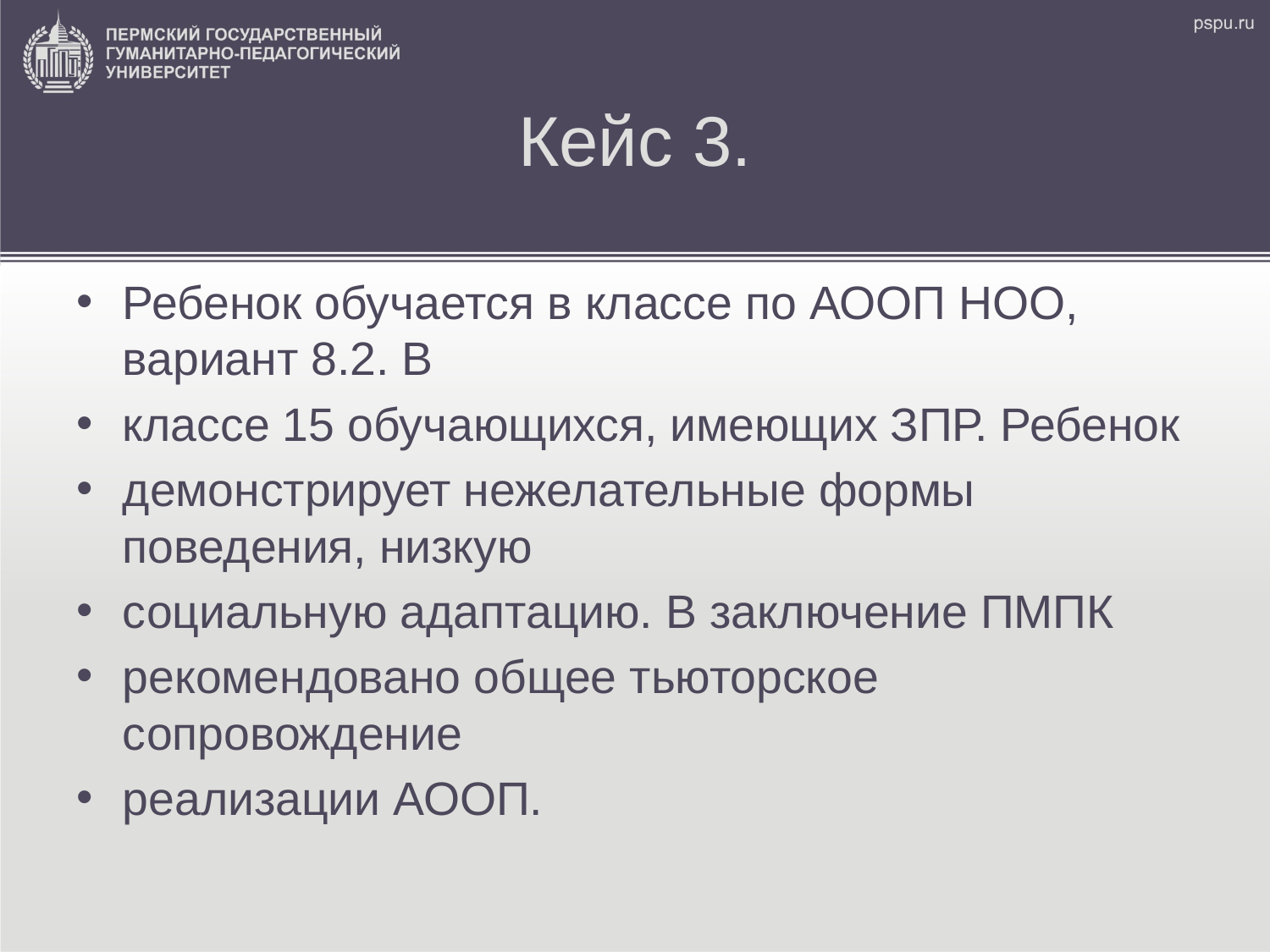

# Кейс 3.
Ребенок обучается в классе по АООП НОО, вариант 8.2. В
классе 15 обучающихся, имеющих ЗПР. Ребенок
демонстрирует нежелательные формы поведения, низкую
социальную адаптацию. В заключение ПМПК
рекомендовано общее тьюторское сопровождение
реализации АООП.